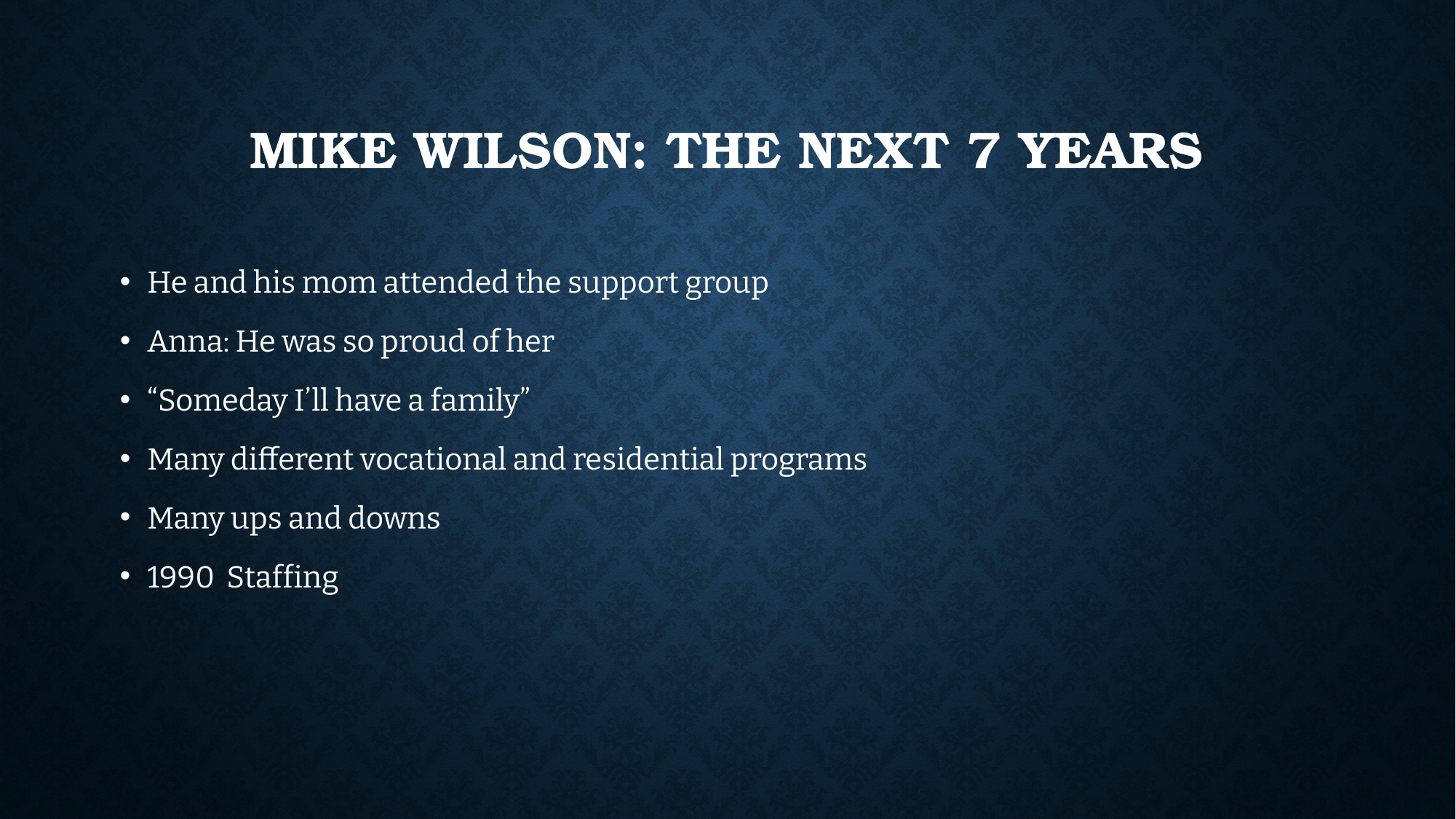

# Mike Wilson: The next 7 years
He and his mom attended the support group
Anna: He was so proud of her
“Someday I’ll have a family”
Many different vocational and residential programs
Many ups and downs
1990  Staffing